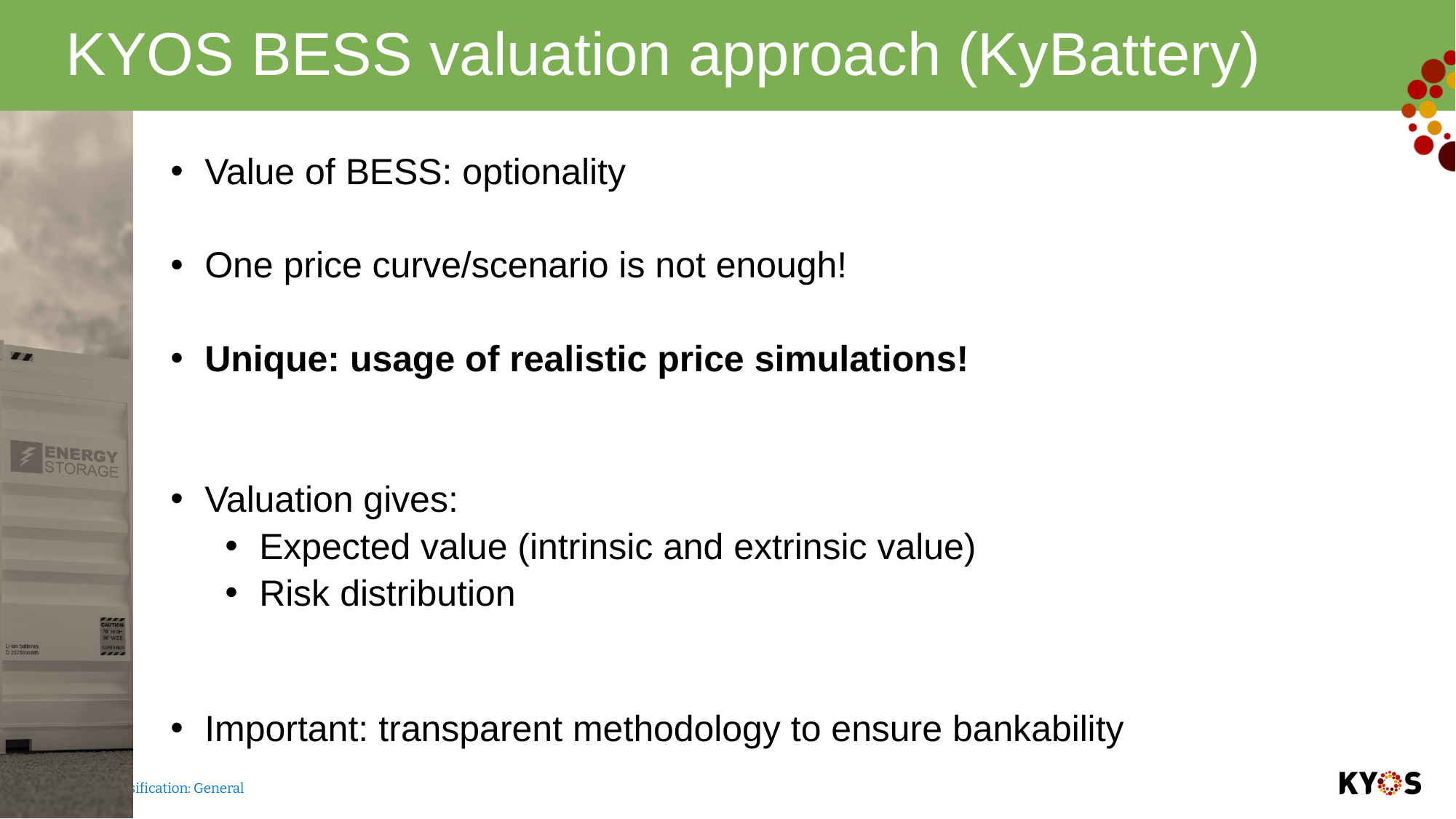

# KYOS BESS valuation approach (KyBattery)
Value of BESS: optionality

One price curve/scenario is not enough!

Unique: usage of realistic price simulations!

Valuation gives:
Expected value (intrinsic and extrinsic value)
Risk distribution

Important: transparent methodology to ensure bankability